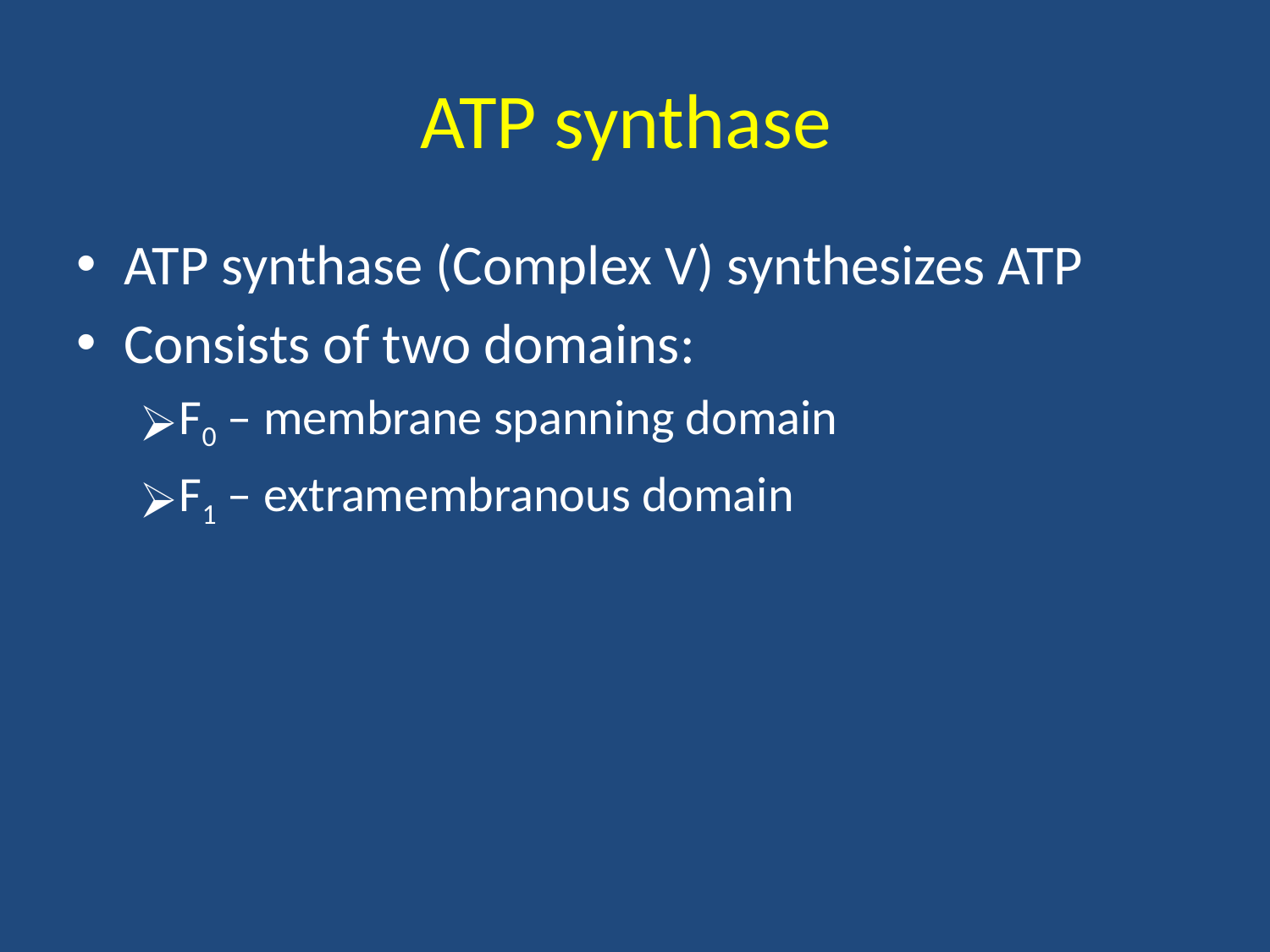

# ATP synthase
ATP synthase (Complex V) synthesizes ATP
Consists of two domains:
F0 – membrane spanning domain
F1 – extramembranous domain